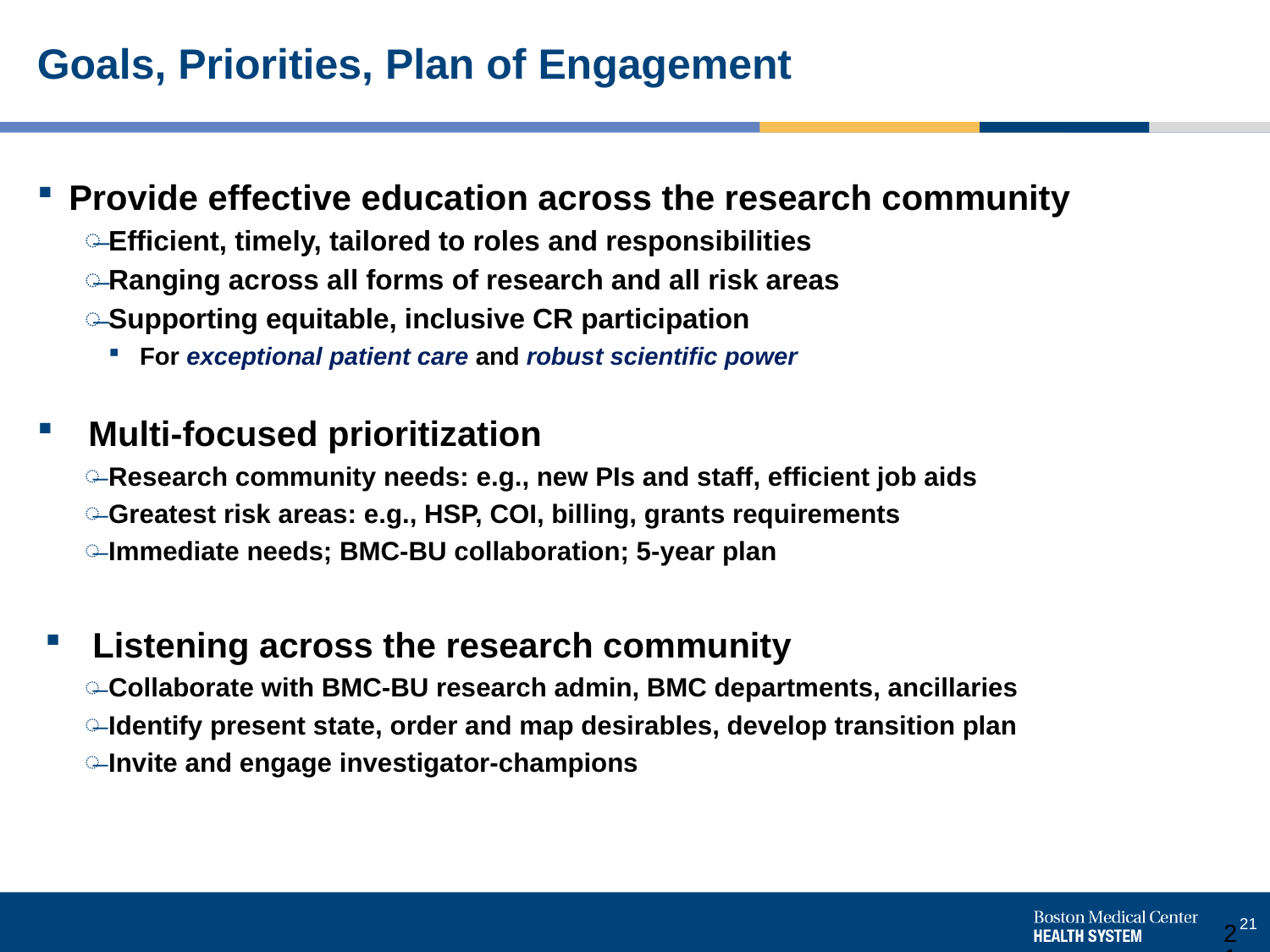

# Goals, Priorities, Plan of Engagement
Provide effective education across the research community
Efficient, timely, tailored to roles and responsibilities
Ranging across all forms of research and all risk areas
Supporting equitable, inclusive CR participation
For exceptional patient care and robust scientific power

  Multi-focused prioritization
Research community needs: e.g., new PIs and staff, efficient job aids
Greatest risk areas: e.g., HSP, COI, billing, grants requirements
Immediate needs; BMC-BU collaboration; 5-year plan

Listening across the research community
Collaborate with BMC-BU research admin, BMC departments, ancillaries
Identify present state, order and map desirables, develop transition plan
Invite and engage investigator-champions

21